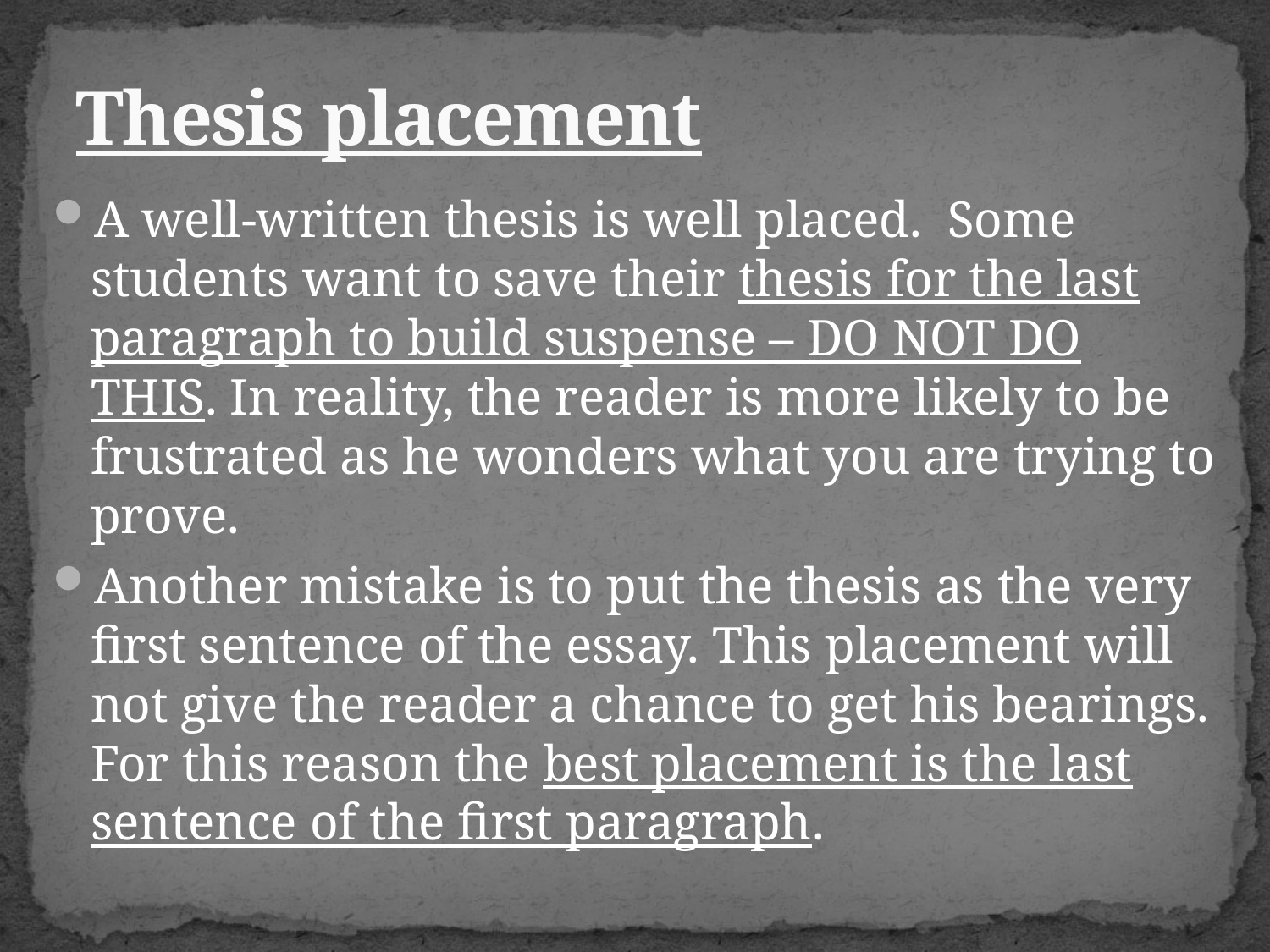

# Thesis placement
A well-written thesis is well placed.  Some students want to save their thesis for the last paragraph to build suspense – DO NOT DO THIS. In reality, the reader is more likely to be frustrated as he wonders what you are trying to prove.
Another mistake is to put the thesis as the very first sentence of the essay. This placement will not give the reader a chance to get his bearings. For this reason the best placement is the last sentence of the first paragraph.